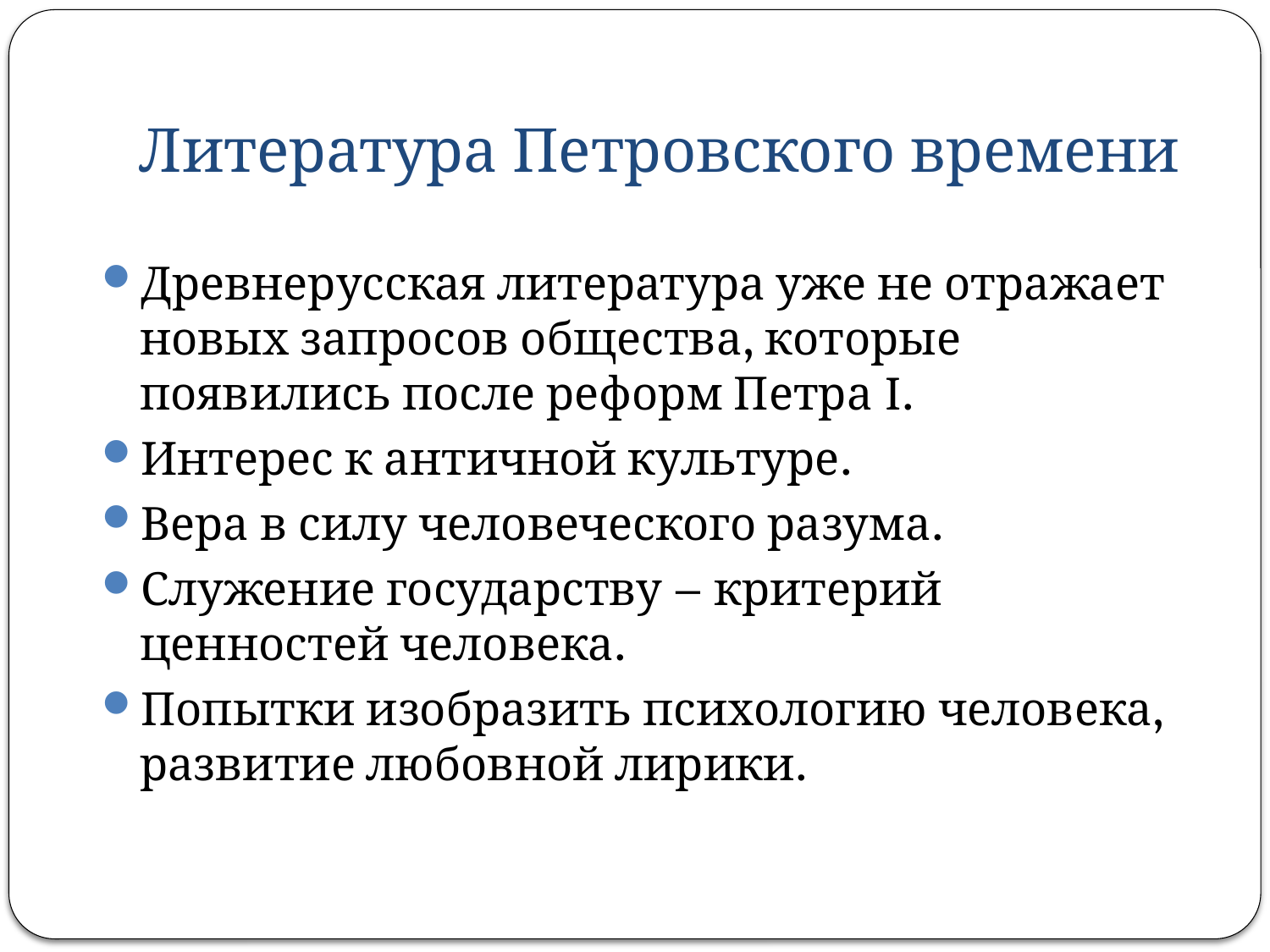

# Литература Петровского времени
Древнерусская литература уже не отражает новых запросов общества, которые появились после реформ Петра I.
Интерес к античной культуре.
Вера в силу человеческого разума.
Служение государству – критерий ценностей человека.
Попытки изобразить психологию человека, развитие любовной лирики.